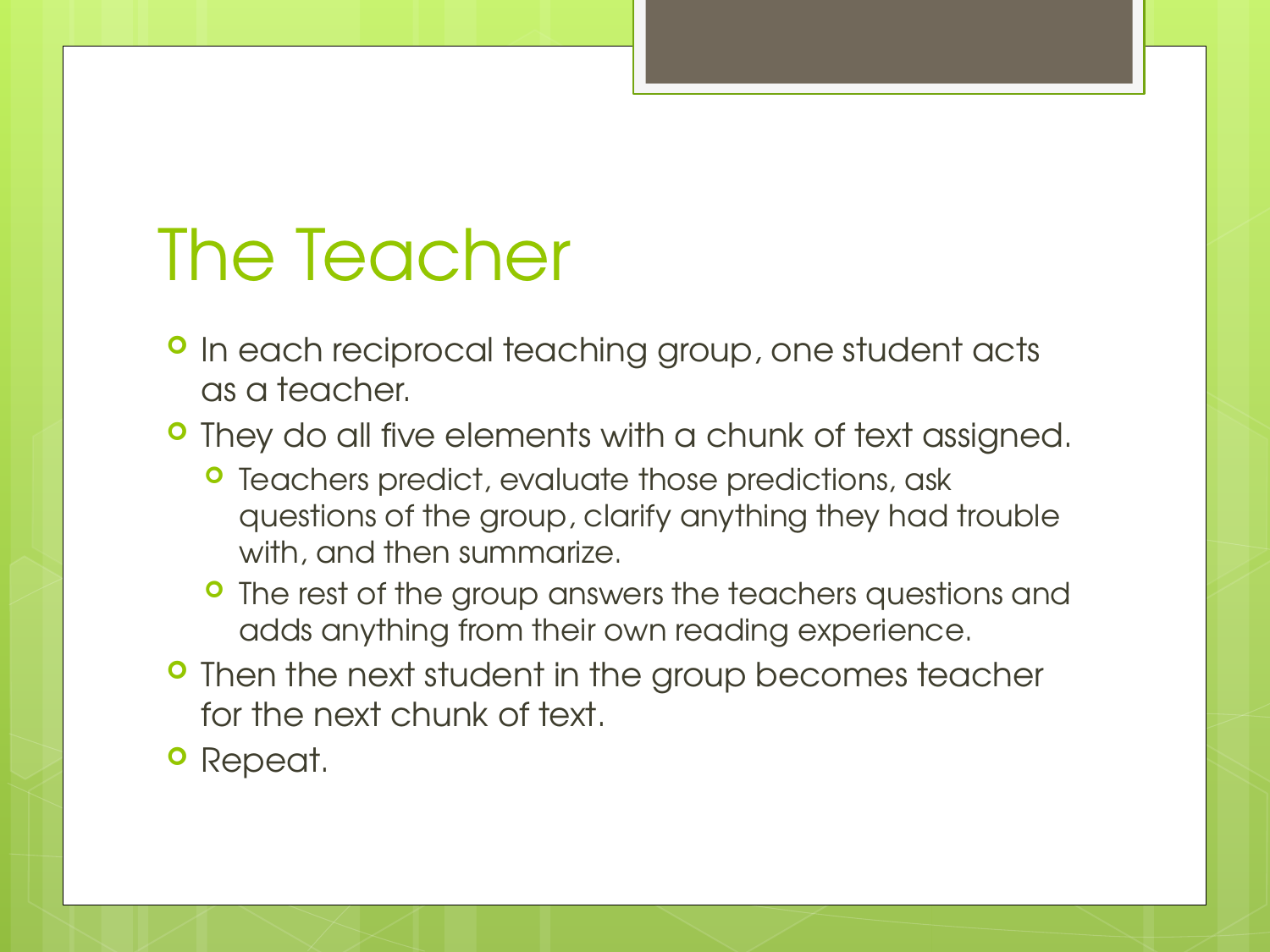

# The Teacher
In each reciprocal teaching group, one student acts as a teacher.
They do all five elements with a chunk of text assigned.
Teachers predict, evaluate those predictions, ask questions of the group, clarify anything they had trouble with, and then summarize.
The rest of the group answers the teachers questions and adds anything from their own reading experience.
Then the next student in the group becomes teacher for the next chunk of text.
Repeat.